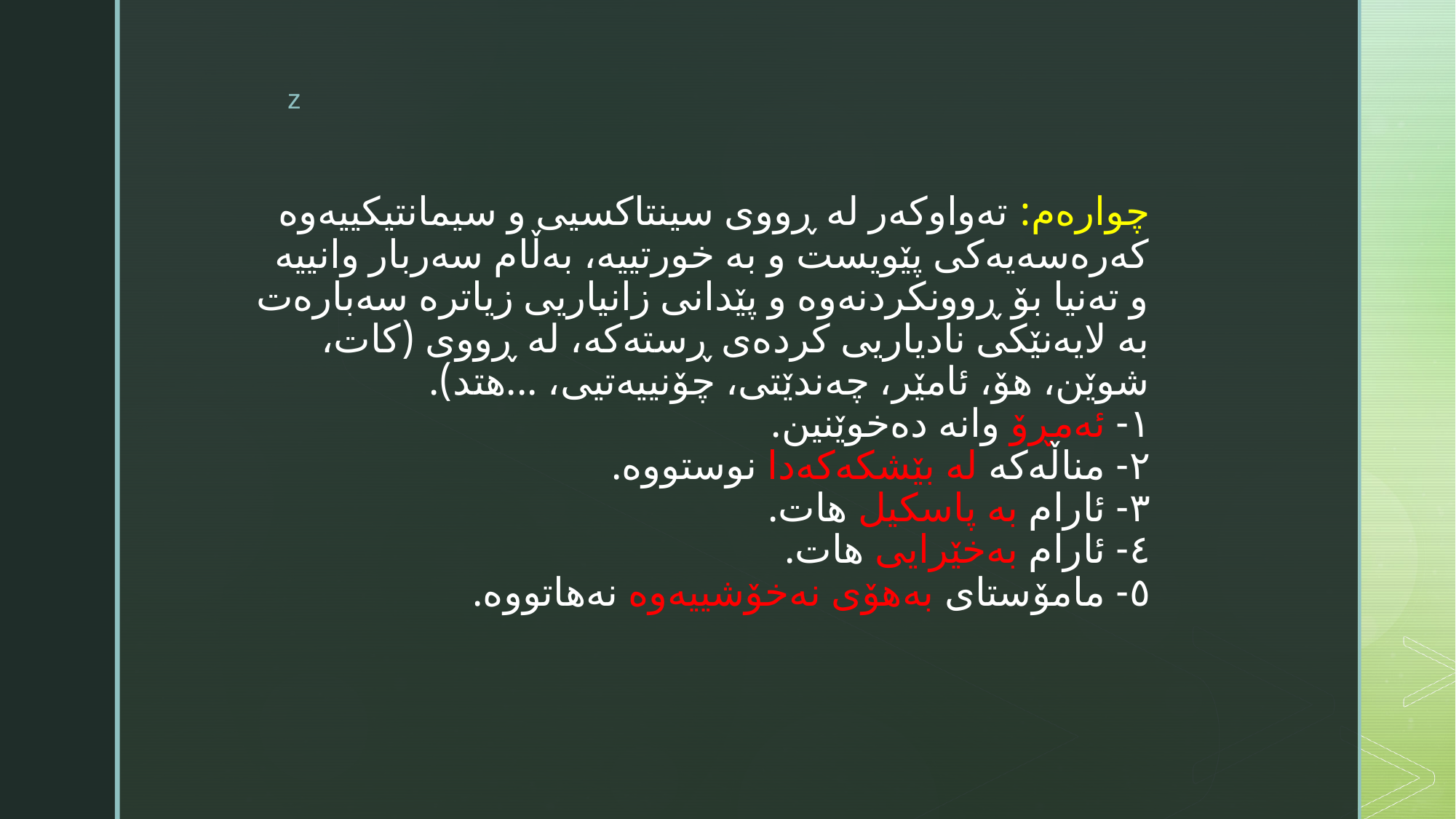

# چوارەم: تەواوکەر لە ڕووى سینتاکسیی و سیمانتیکییەوە کەرەسەیەکى پێویست و بە خورتییە، بەڵام سەربار وانییە و تەنيا بۆ ڕوونکردنەوە و پێدانى زانیاریی زیاترە سەبارەت بە لایەنێکى نادیاریی کردەى ڕستەکە، لە ڕووى (کات، شوێن، هۆ، ئامێر، چەندێتى، چۆنییەتیی، ...هتد). ١- ئەمڕۆ وانە دەخوێنین. ٢- مناڵەکە لە بێشکەکەدا نوستووە. ٣- ئارام بە پاسکیل هات. ٤- ئارام بەخێرایی هات. ٥- مامۆستاى بەهۆى نەخۆشییەوە نەهاتووە.